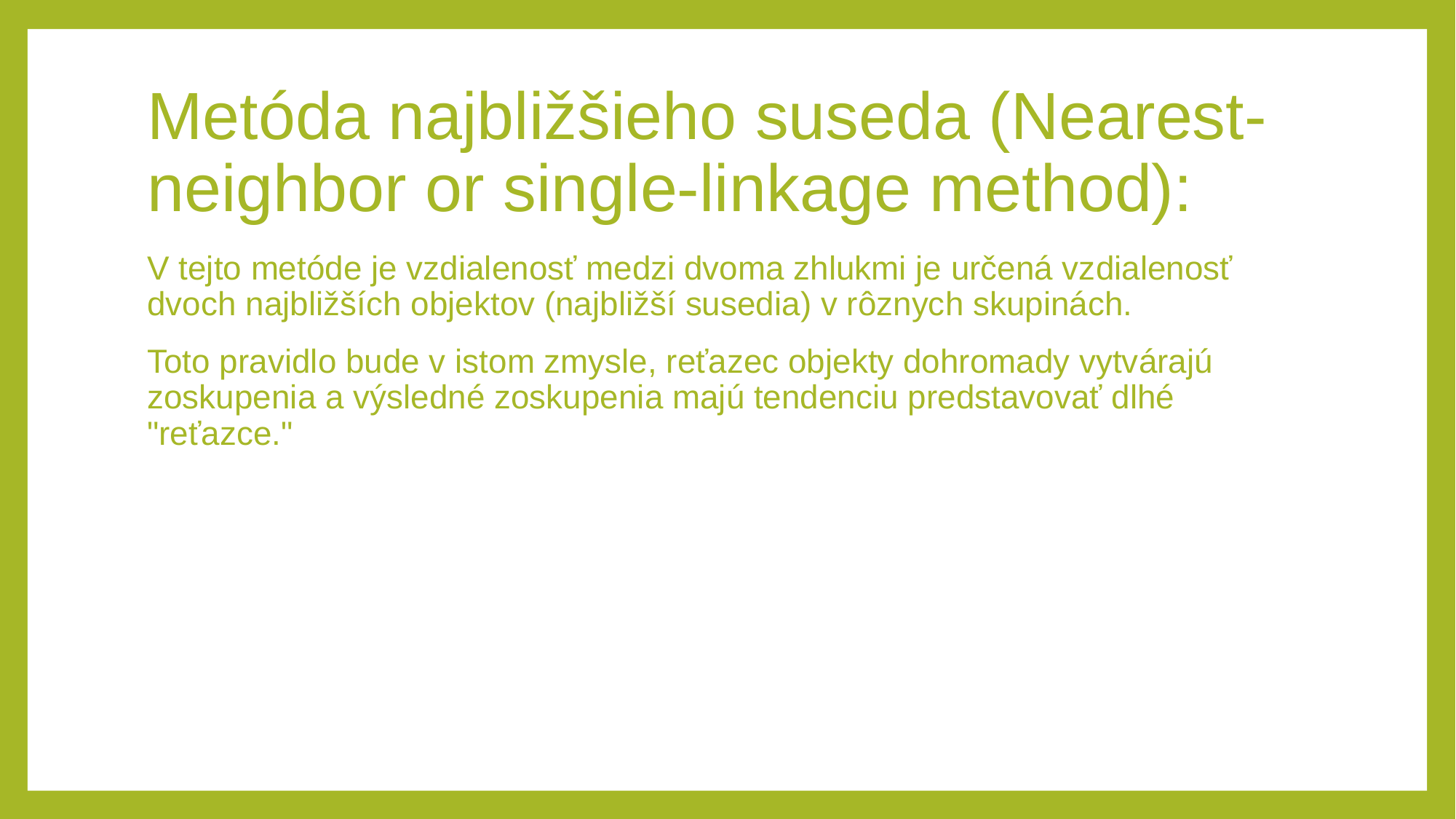

# Metóda najbližšieho suseda (Nearest-neighbor or single-linkage method):
V tejto metóde je vzdialenosť medzi dvoma zhlukmi je určená vzdialenosť dvoch najbližších objektov (najbližší susedia) v rôznych skupinách.
Toto pravidlo bude v istom zmysle, reťazec objekty dohromady vytvárajú zoskupenia a výsledné zoskupenia majú tendenciu predstavovať dlhé "reťazce."